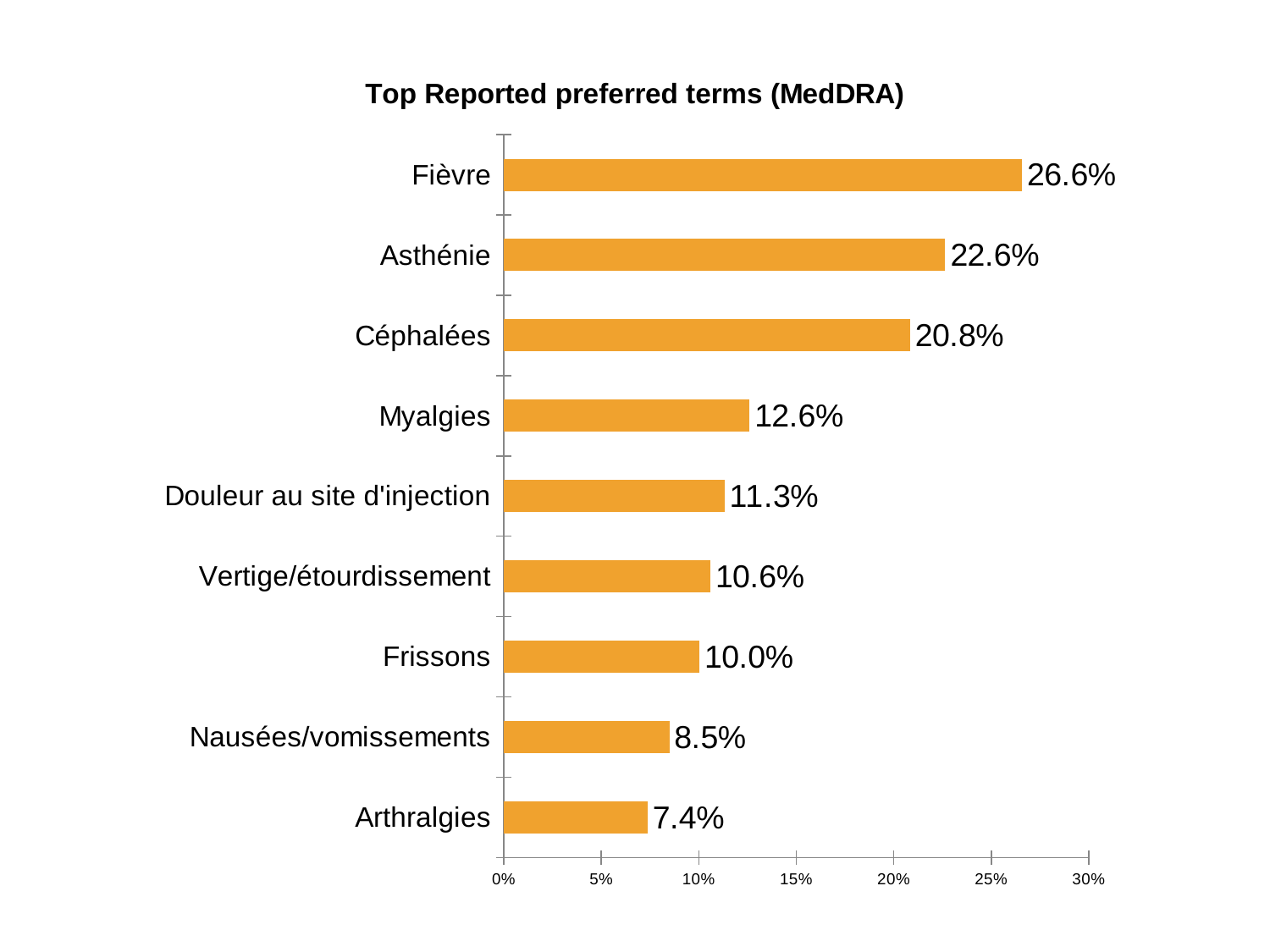

### Chart: Top Reported preferred terms (MedDRA)

| Category |  |
|---|---|
| Fièvre | 0.2658662092624369 |
| Asthénie | 0.2264150943400005 |
| Céphalées | 0.20840480274442602 |
| Myalgies | 0.1260720411663808 |
| Douleur au site d'injection | 0.11320754719999998 |
| Vertige/étourdissement | 0.10600000000000002 |
| Frissons | 0.1003430531732419 |
| Nausées/vomissements | 0.08490566037700047 |
| Arthralgies | 0.07375643224699854 |